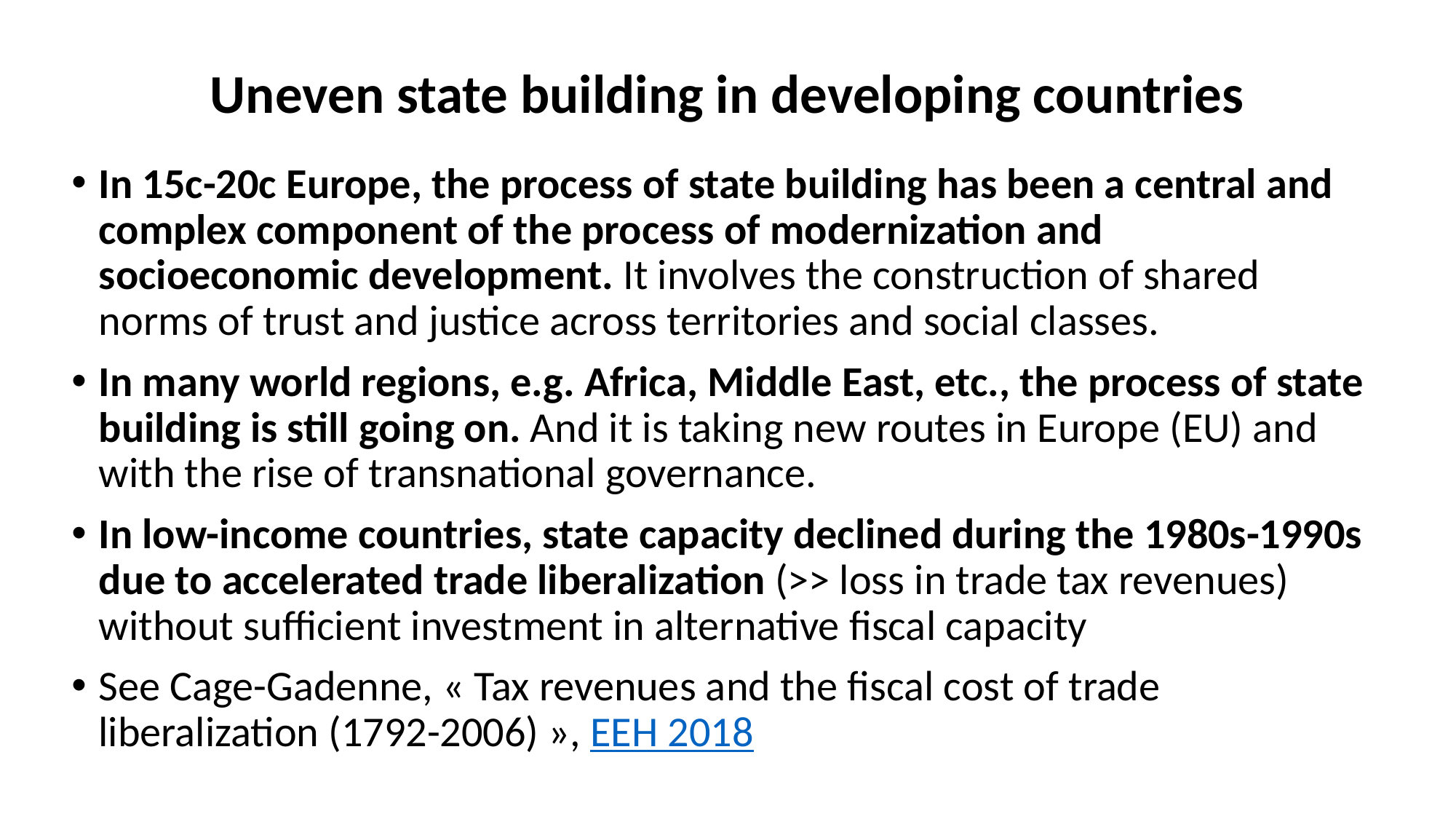

# Uneven state building in developing countries
In 15c-20c Europe, the process of state building has been a central and complex component of the process of modernization and socioeconomic development. It involves the construction of shared norms of trust and justice across territories and social classes.
In many world regions, e.g. Africa, Middle East, etc., the process of state building is still going on. And it is taking new routes in Europe (EU) and with the rise of transnational governance.
In low-income countries, state capacity declined during the 1980s-1990s due to accelerated trade liberalization (>> loss in trade tax revenues) without sufficient investment in alternative fiscal capacity
See Cage-Gadenne, « Tax revenues and the fiscal cost of trade liberalization (1792-2006) », EEH 2018